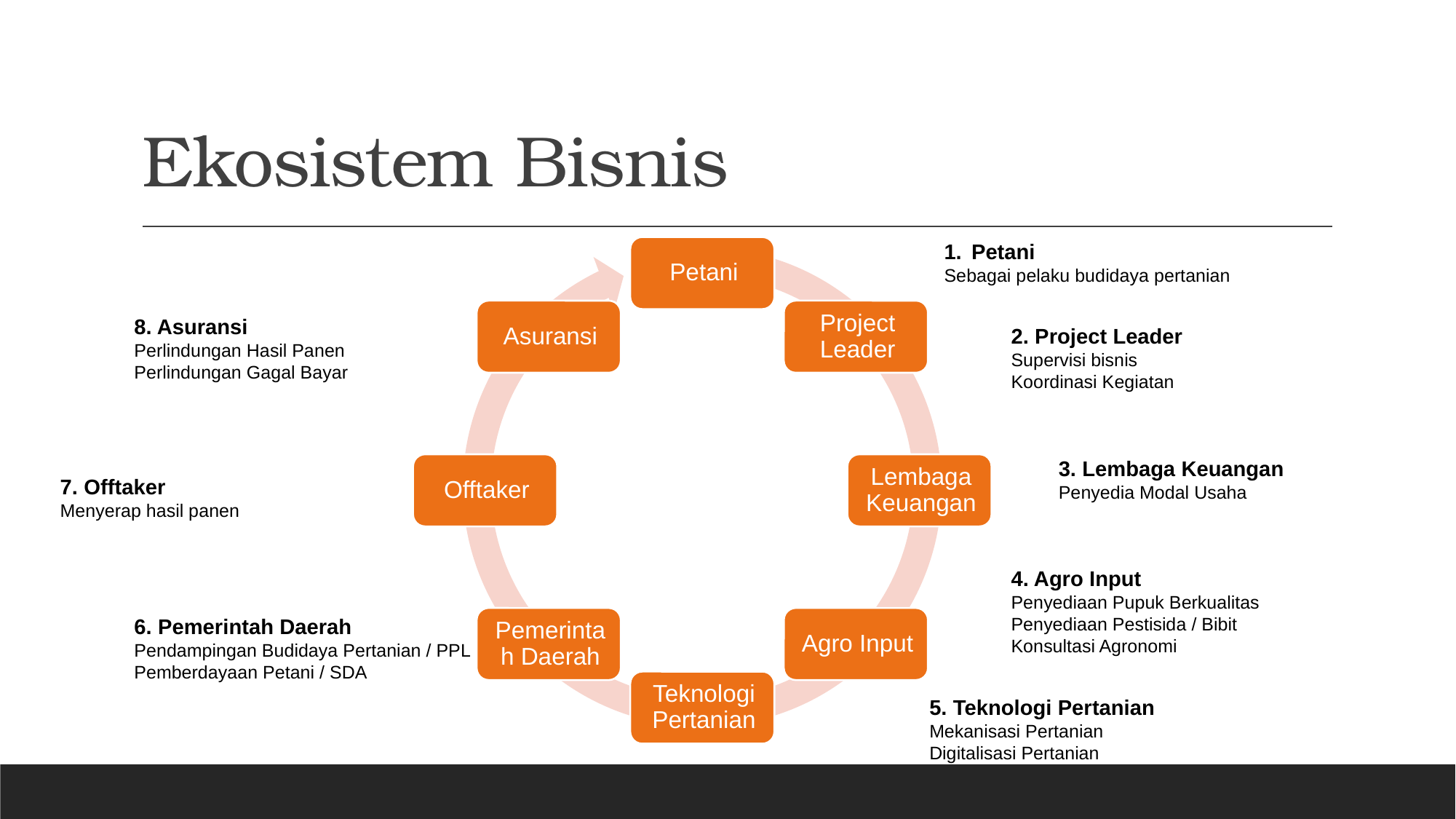

# Ekosistem Bisnis
Petani
Sebagai pelaku budidaya pertanian
Petani
Project Leader
Lembaga Keuangan
Agro Input
Teknologi Pertanian
Pemerintah Daerah
Offtaker
Asuransi
8. Asuransi
Perlindungan Hasil Panen
Perlindungan Gagal Bayar
2. Project Leader
Supervisi bisnis
Koordinasi Kegiatan
3. Lembaga Keuangan
Penyedia Modal Usaha
7. Offtaker
Menyerap hasil panen
4. Agro Input
Penyediaan Pupuk Berkualitas
Penyediaan Pestisida / Bibit
Konsultasi Agronomi
6. Pemerintah Daerah
Pendampingan Budidaya Pertanian / PPL
Pemberdayaan Petani / SDA
5. Teknologi Pertanian
Mekanisasi Pertanian
Digitalisasi Pertanian